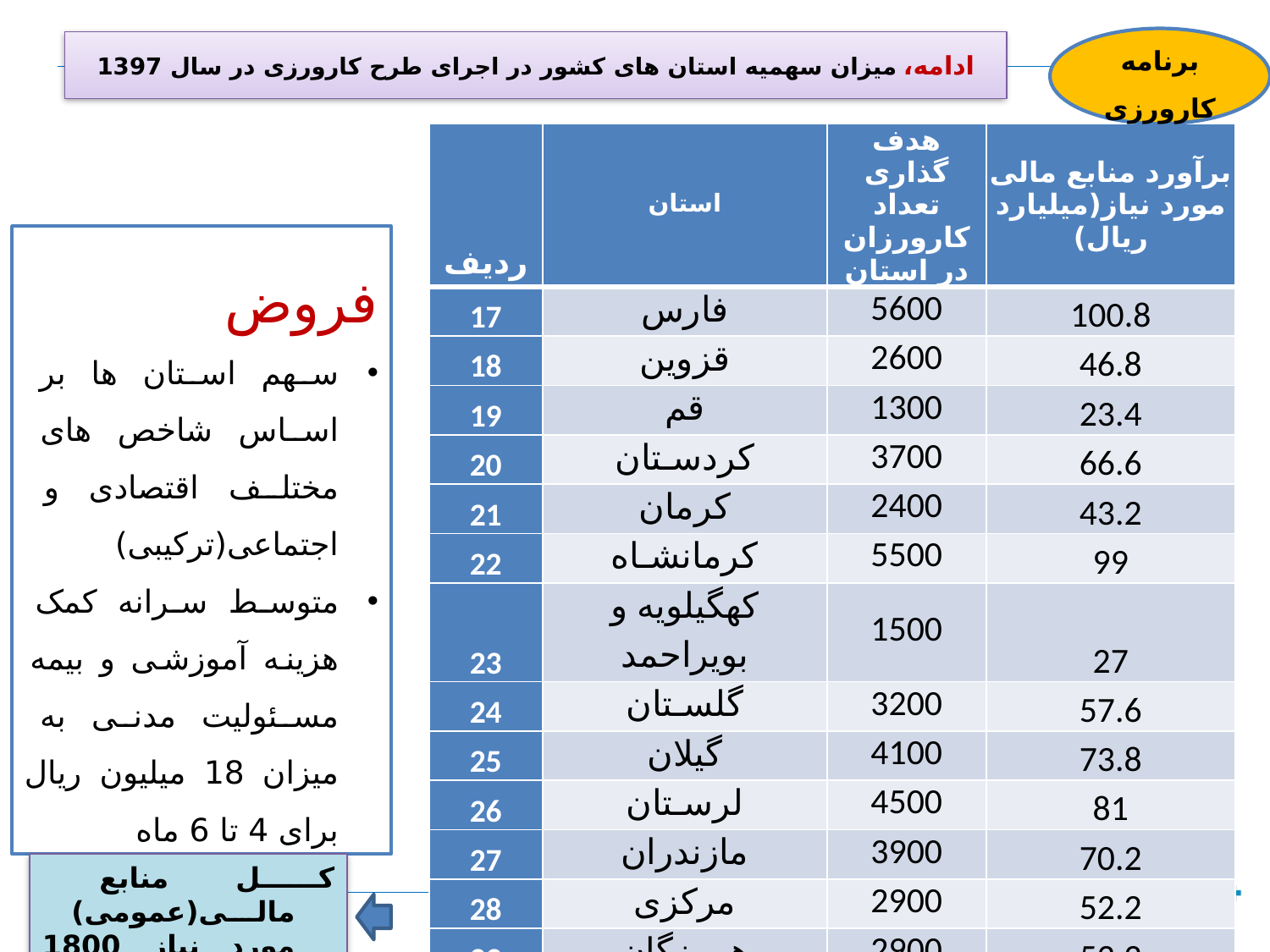

برنامه کارورزی
# ادامه، میزان سهمیه استان های کشور در اجرای طرح کارورزی در سال 1397
| ردیف | استان | هدف گذاری تعداد کارورزان در استان | برآورد منابع مالی مورد نیاز(میلیارد ریال) |
| --- | --- | --- | --- |
| 17 | فارس | 5600 | 100.8 |
| 18 | قزوین | 2600 | 46.8 |
| 19 | قم | 1300 | 23.4 |
| 20 | کردسـتان | 3700 | 66.6 |
| 21 | کرمان | 2400 | 43.2 |
| 22 | کرمانشـاه | 5500 | 99 |
| 23 | کهگیلویه و بویراحمد | 1500 | 27 |
| 24 | گلسـتان | 3200 | 57.6 |
| 25 | گیلان | 4100 | 73.8 |
| 26 | لرسـتان | 4500 | 81 |
| 27 | مازندران | 3900 | 70.2 |
| 28 | مرکزی | 2900 | 52.2 |
| 29 | هرمزگان | 2900 | 52.2 |
| 30 | همدان | 3600 | 64.8 |
| 31 | یزد | 3200 | 57.6 |
|  | جمع کل | 100000 | 1800 |
فروض
سهم استان ها بر اساس شاخص های مختلف اقتصادی و اجتماعی(ترکیبی)
متوسط سرانه کمک هزینه آموزشی و بیمه مسئولیت مدنی به میزان 18 میلیون ریال برای 4 تا 6 ماه
کل منابع مالی(عمومی) مورد نیاز 1800 میلیارد ریال